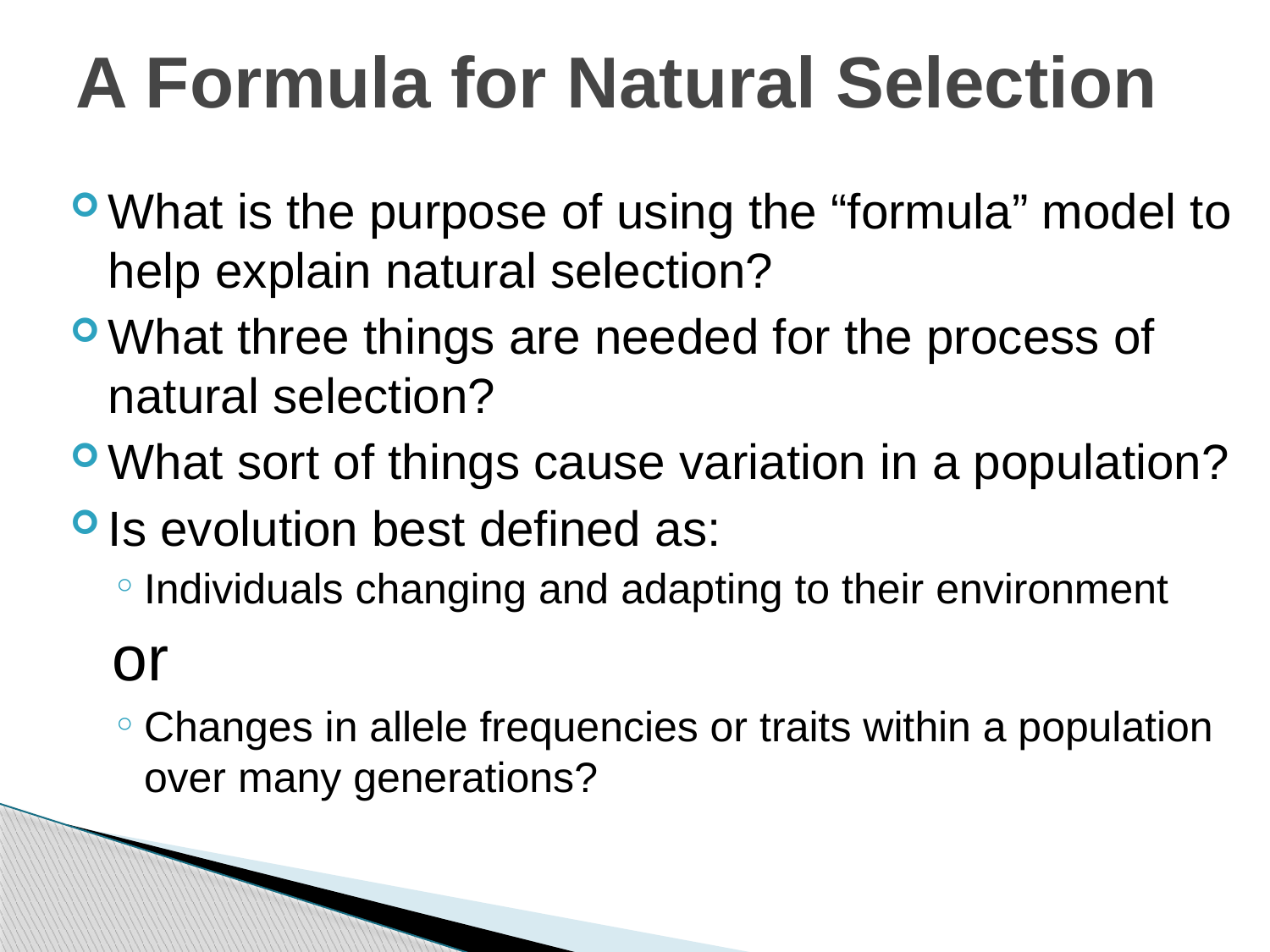

# A Formula for Natural Selection
What is the purpose of using the “formula” model to help explain natural selection?
What three things are needed for the process of natural selection?
What sort of things cause variation in a population?
Is evolution best defined as:
Individuals changing and adapting to their environment
or
Changes in allele frequencies or traits within a population over many generations?